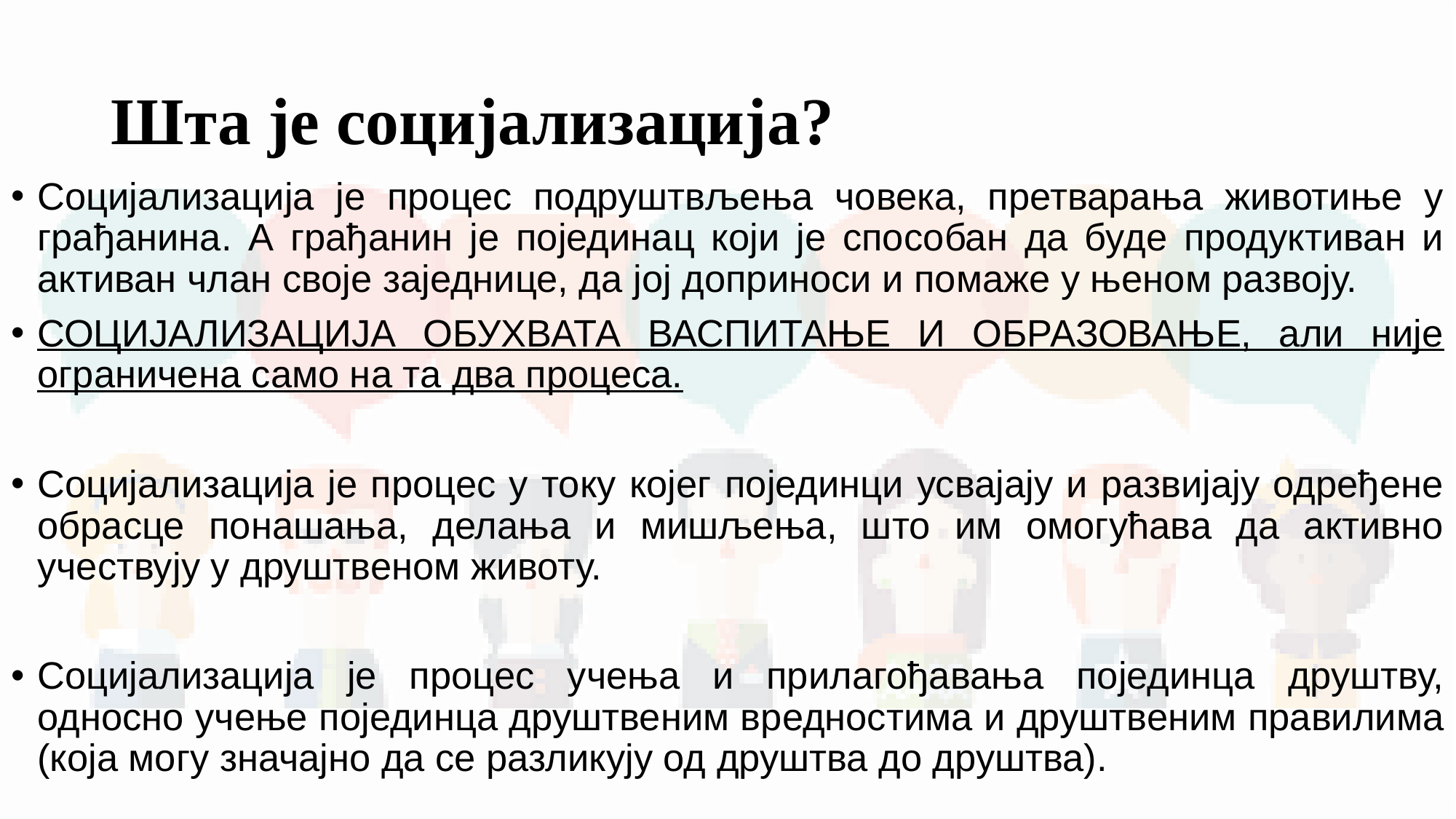

# Шта је социјализација?
Социјализација је процес подруштвљења човека, претварања животиње у грађанина. А грађанин је појединац који је способан да буде продуктиван и активан члан своје заједнице, да јој доприноси и помаже у њеном развоју.
СОЦИЈАЛИЗАЦИЈА ОБУХВАТА ВАСПИТАЊЕ И ОБРАЗОВАЊЕ, али није ограничена само на та два процеса.

Социјализација је процес у току којег појединци усвајају и развијају одређене обрасце понашања, делања и мишљења, што им омогућава да активно учествују у друштвеном животу.

Социјализација је процес учења и прилагођавања појединца друштву, односно учење појединца друштвеним вредностима и друштвеним правилима (која могу значајно да се разликују од друштва до друштва).